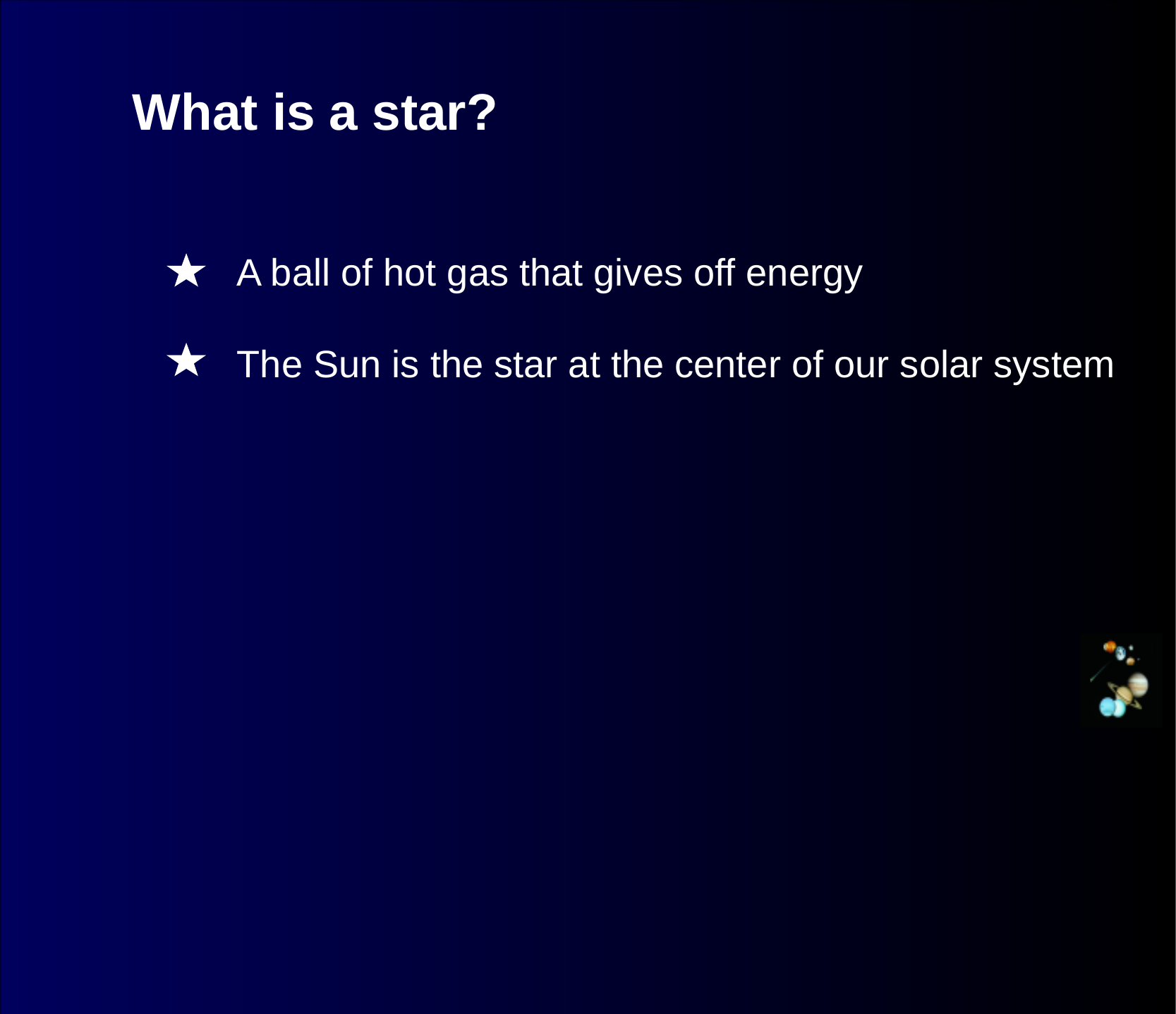

What is a star?
A ball of hot gas that gives off energy

The Sun is the star at the center of our solar system